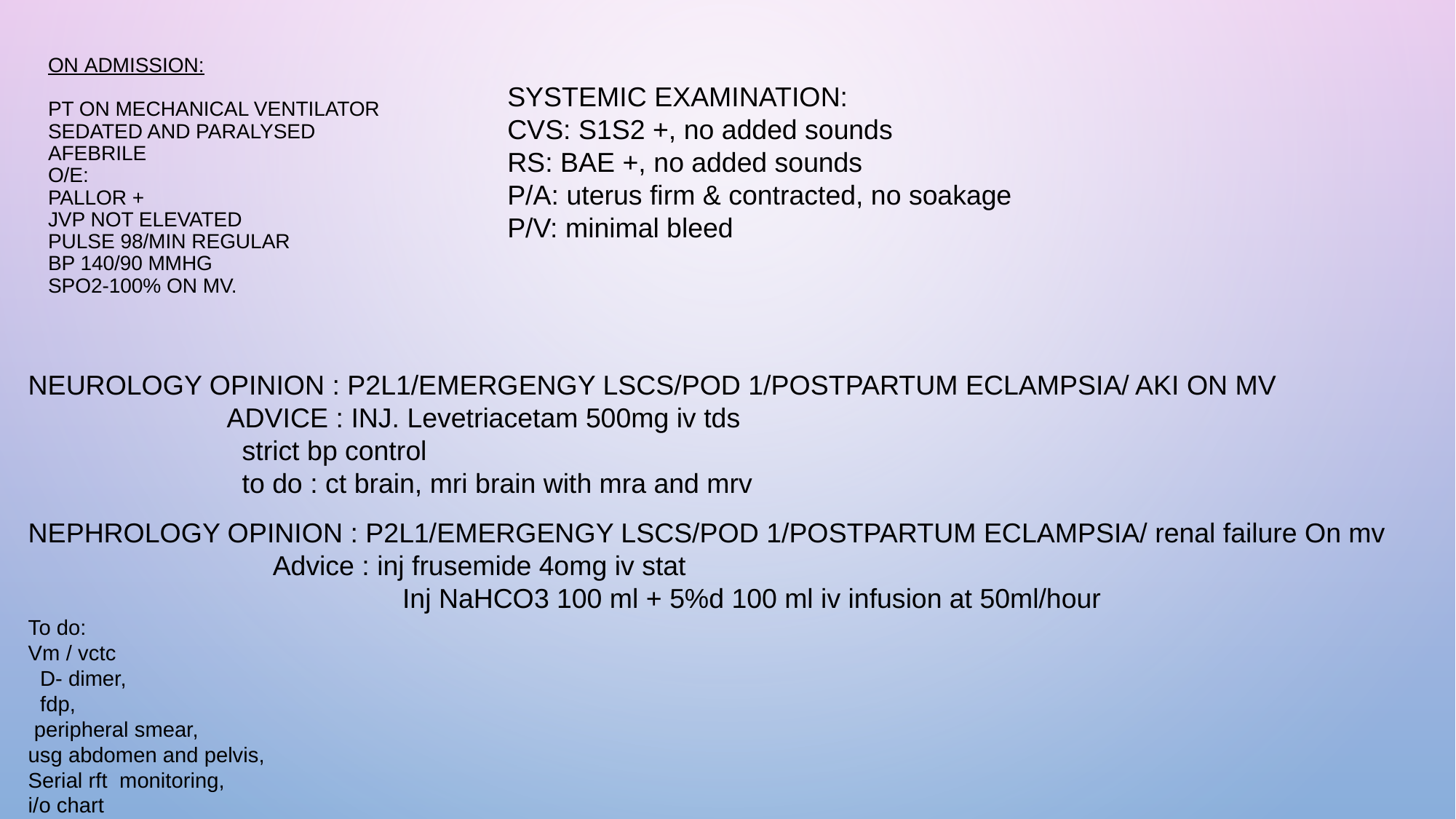

# On admission: Pt on mechanical ventilator Sedated and Paralysed Afebrile O/E: pallor + JVP not elevated Pulse 98/min regular BP 140/90 mmHg SPO2-100% ON MV.
SYSTEMIC EXAMINATION:
CVS: S1S2 +, no added sounds
RS: BAE +, no added sounds
P/A: uterus firm & contracted, no soakage
P/V: minimal bleed
NEUROLOGY OPINION : P2L1/EMERGENGY LSCS/POD 1/POSTPARTUM ECLAMPSIA/ AKI ON MV
                          ADVICE : INJ. Levetriacetam 500mg iv tds
                            strict bp control
                            to do : ct brain, mri brain with mra and mrv

NEPHROLOGY OPINION : P2L1/EMERGENGY LSCS/POD 1/POSTPARTUM ECLAMPSIA/ renal failure On mv
                                Advice : inj frusemide 4omg iv stat
                                                 Inj NaHCO3 100 ml + 5%d 100 ml iv infusion at 50ml/hour
To do:
Vm / vctc
  D- dimer,
  fdp,
 peripheral smear,
usg abdomen and pelvis,
Serial rft  monitoring,
i/o chart